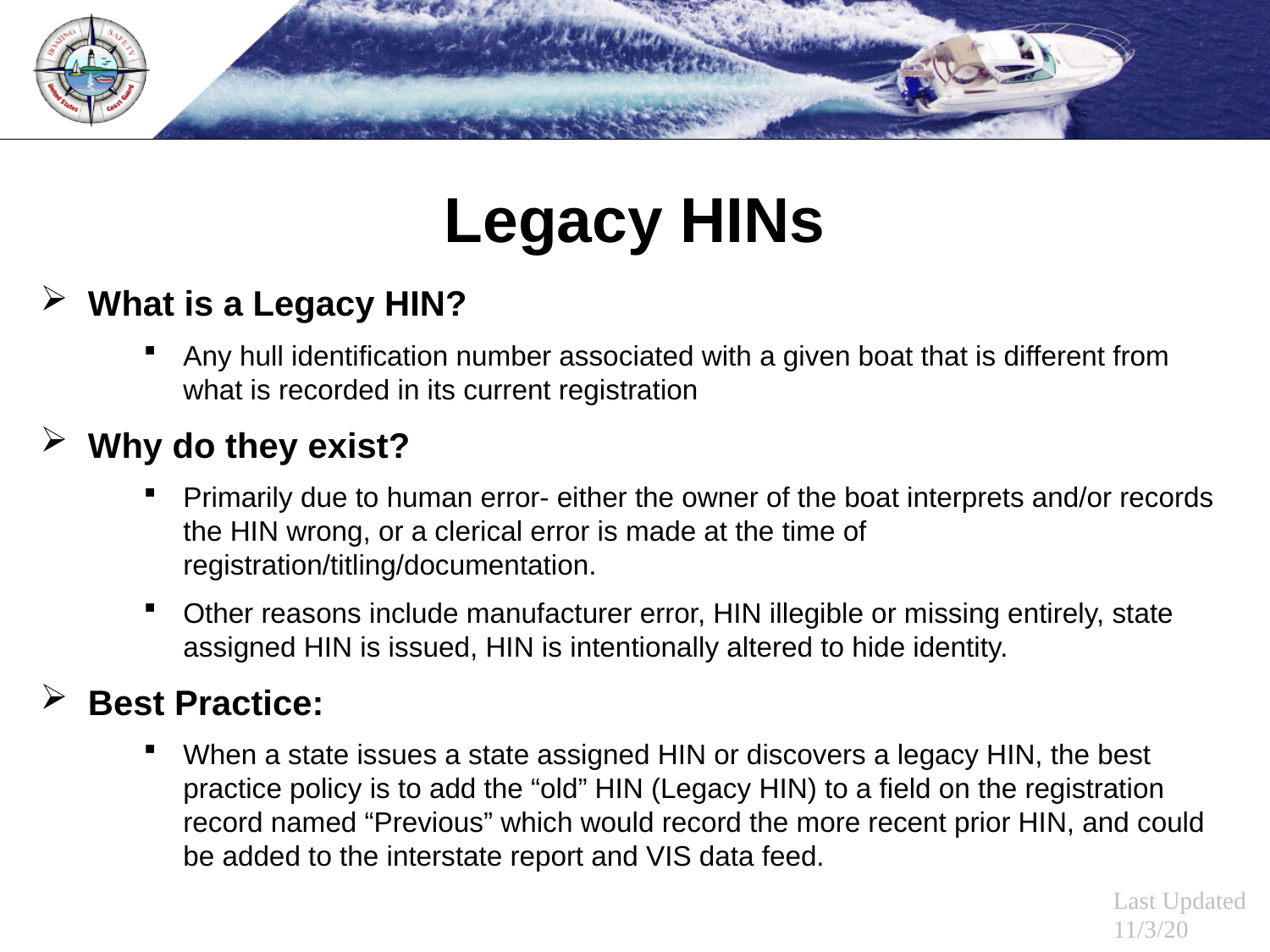

Legacy HINs
What is a Legacy HIN?
Any hull identification number associated with a given boat that is different from what is recorded in its current registration
Why do they exist?
Primarily due to human error- either the owner of the boat interprets and/or records the HIN wrong, or a clerical error is made at the time of registration/titling/documentation.
Other reasons include manufacturer error, HIN illegible or missing entirely, state assigned HIN is issued, HIN is intentionally altered to hide identity.
Best Practice:
When a state issues a state assigned HIN or discovers a legacy HIN, the best practice policy is to add the “old” HIN (Legacy HIN) to a field on the registration record named “Previous” which would record the more recent prior HIN, and could be added to the interstate report and VIS data feed.